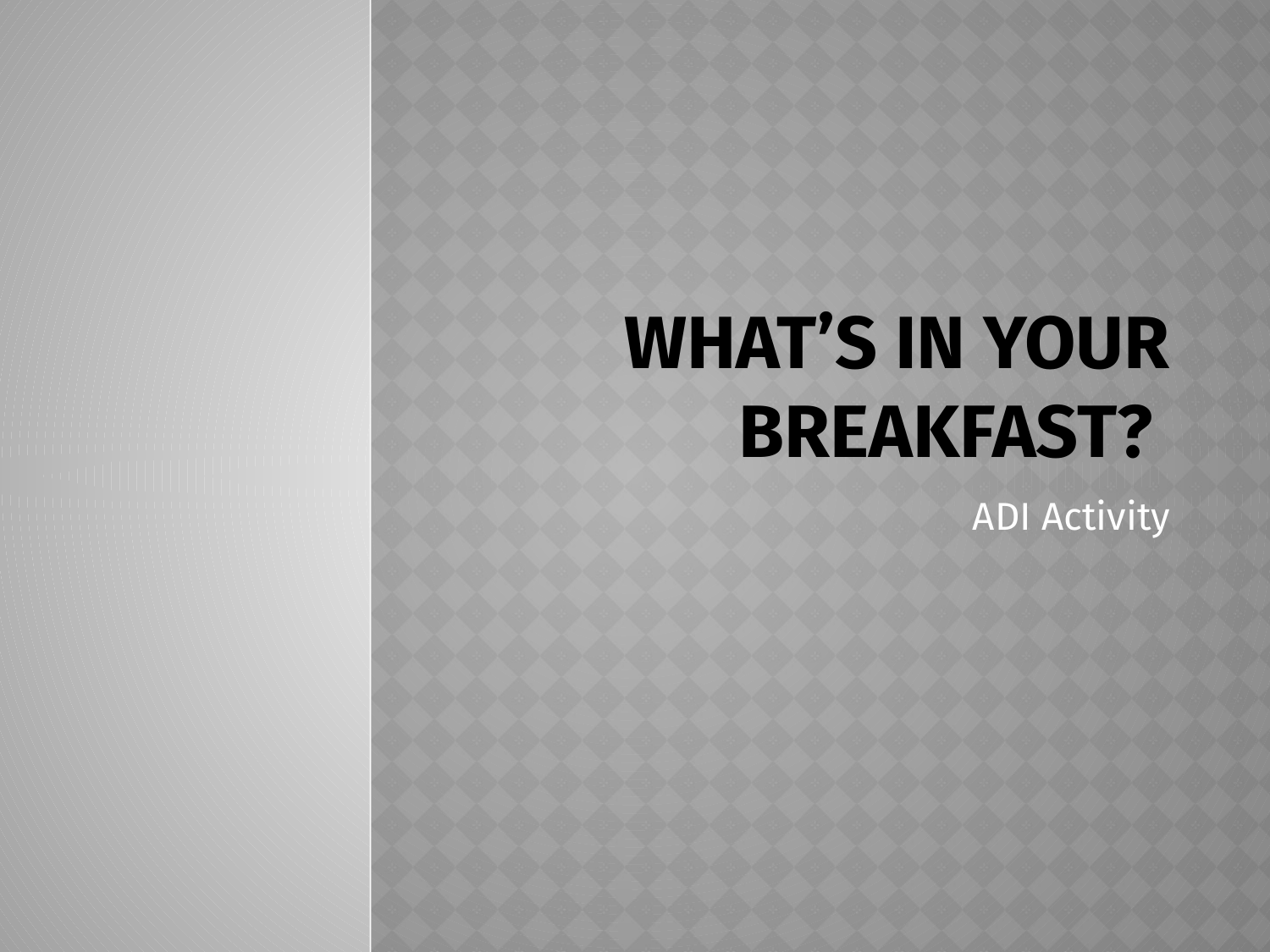

# What’s in Your Breakfast?
ADI Activity